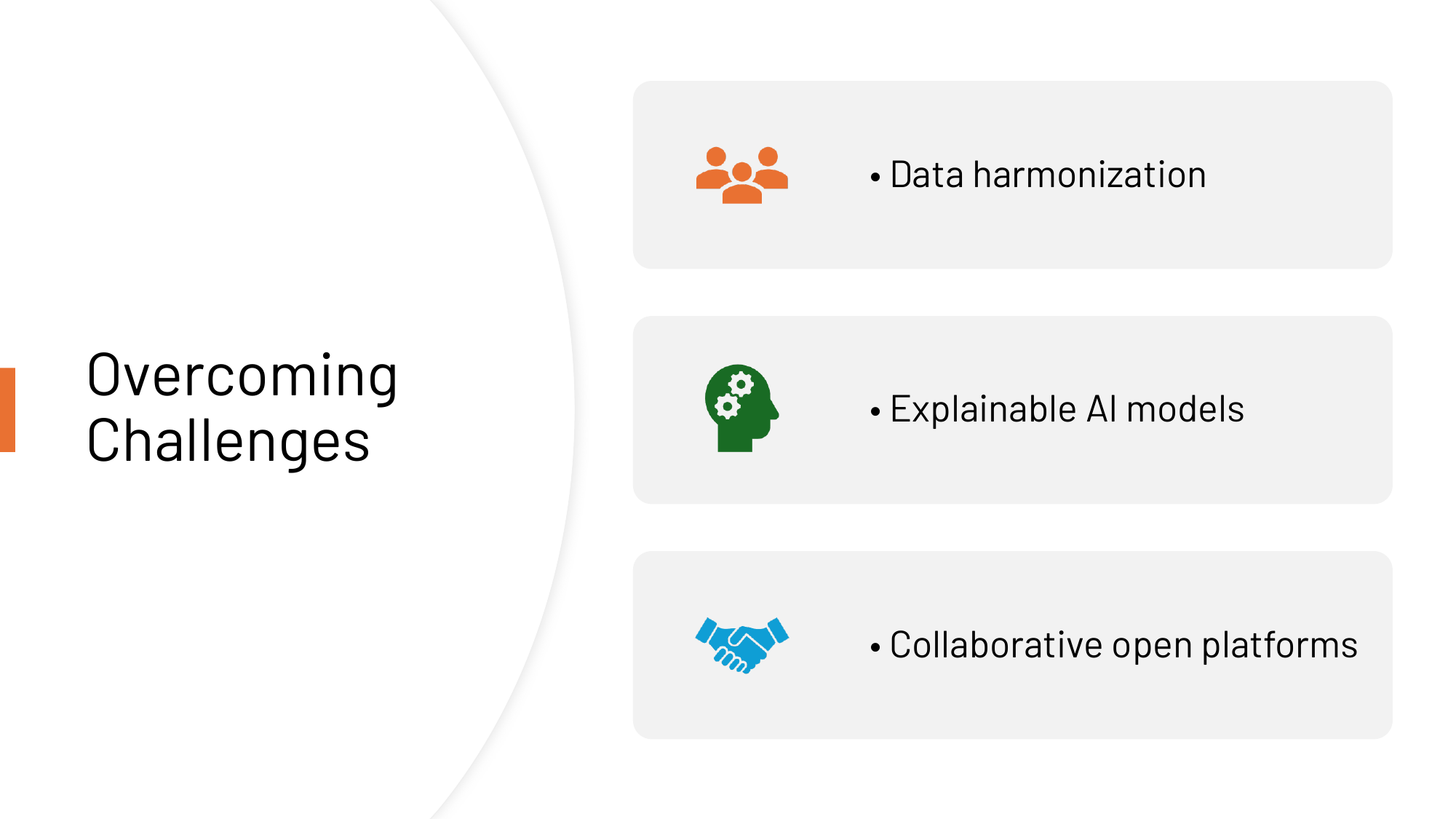

• Data harmonization
• Explainable AI models
• Collaborative open platforms
# Overcoming Challenges